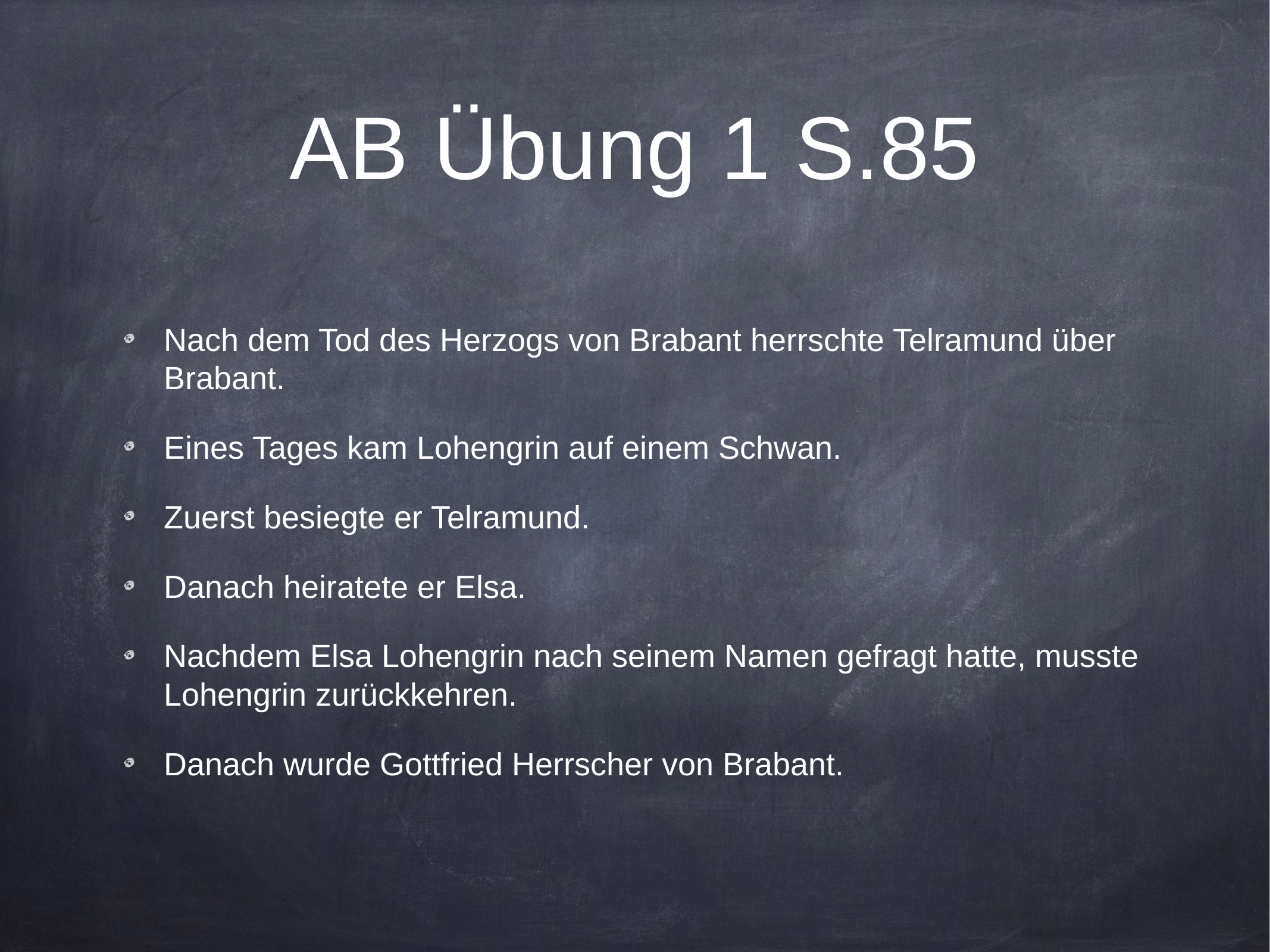

# AB Übung 1 S.85
Nach dem Tod des Herzogs von Brabant herrschte Telramund über Brabant.
Eines Tages kam Lohengrin auf einem Schwan.
Zuerst besiegte er Telramund.
Danach heiratete er Elsa.
Nachdem Elsa Lohengrin nach seinem Namen gefragt hatte, musste Lohengrin zurückkehren.
Danach wurde Gottfried Herrscher von Brabant.